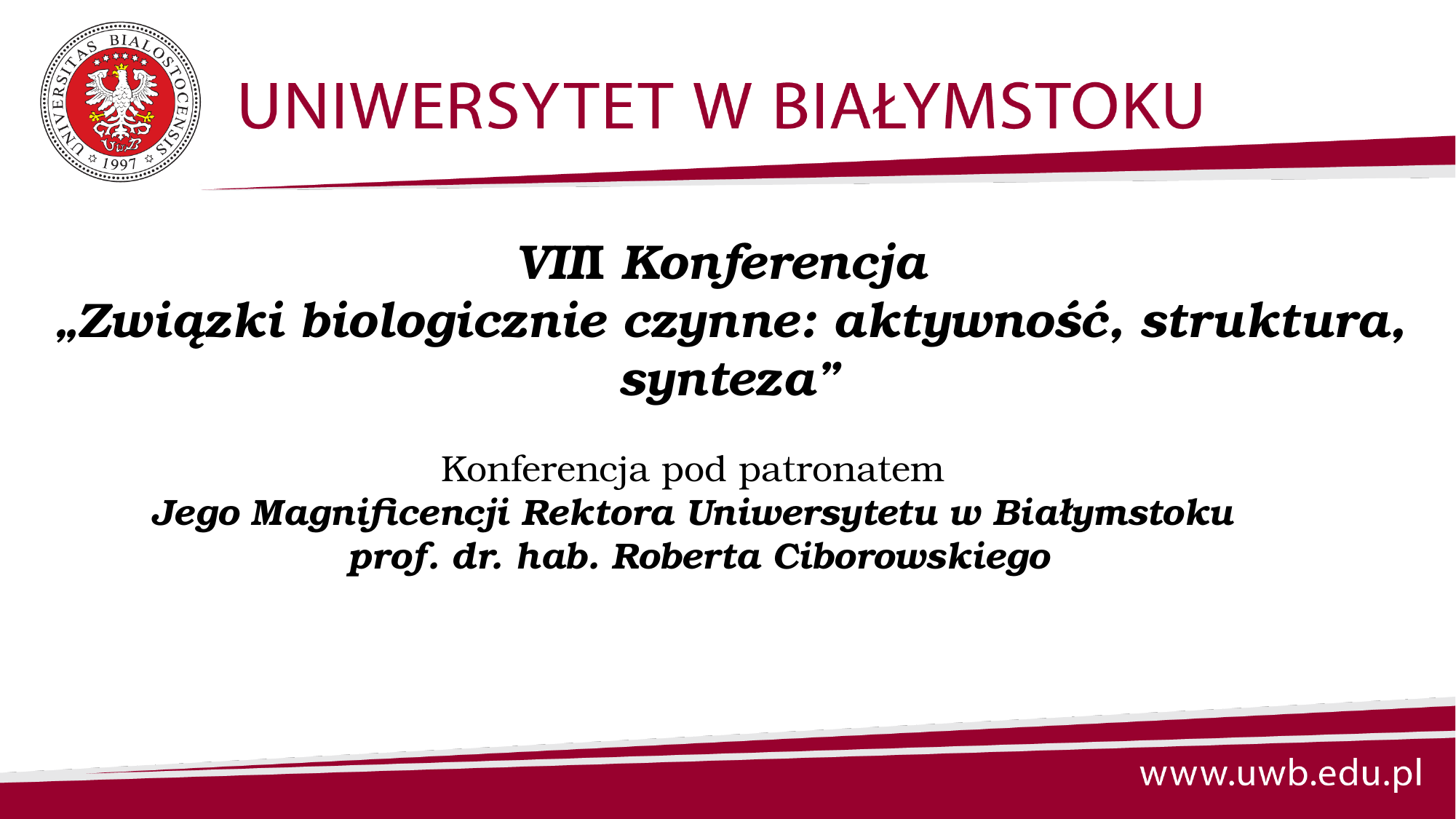

VIII Konferencja
„Związki biologicznie czynne: aktywność, struktura, synteza”
Konferencja pod patronatem
Jego Magnificencji Rektora Uniwersytetu w Białymstoku
prof. dr. hab. Roberta Ciborowskiego